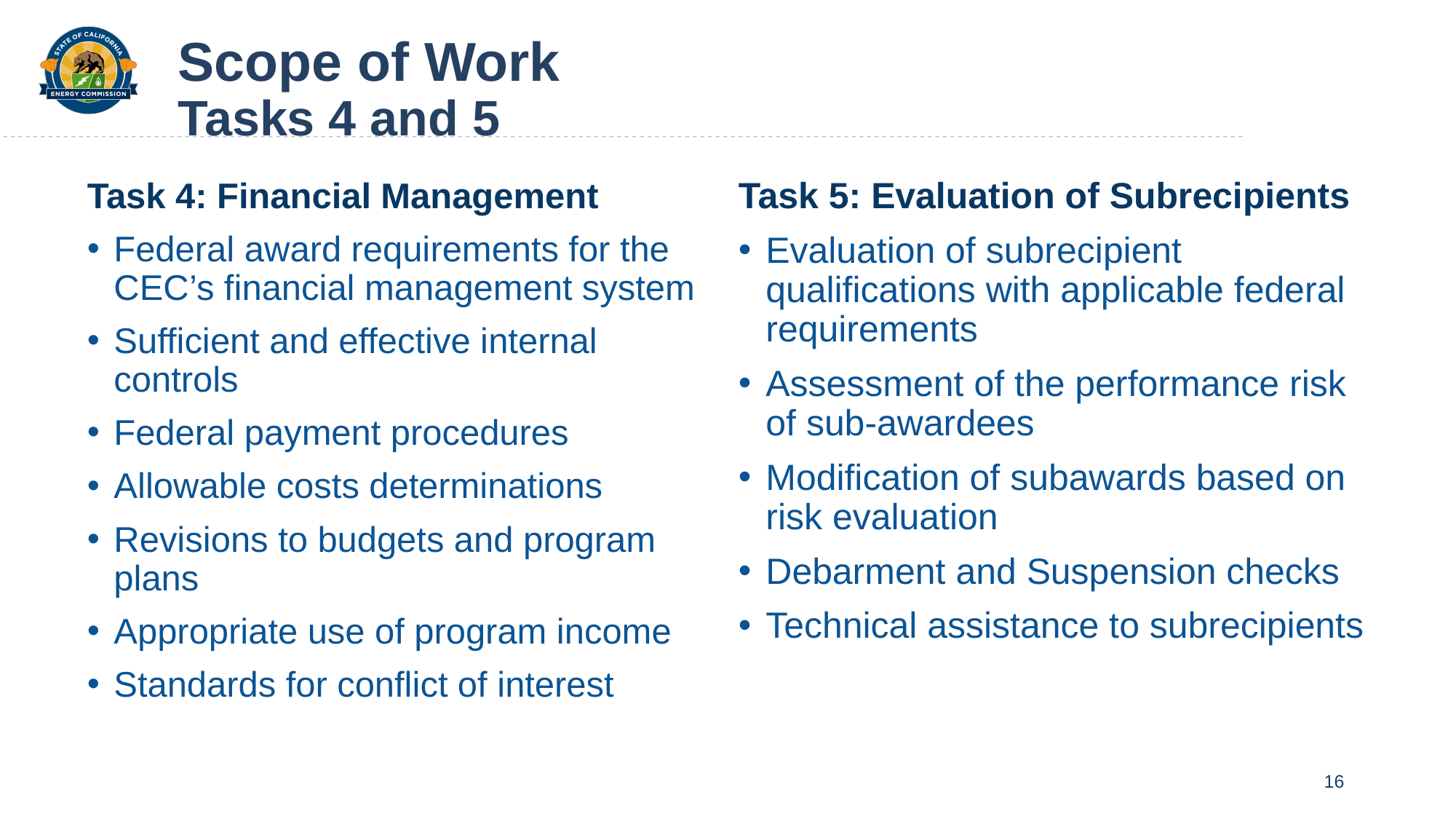

# Scope of Work Tasks 4 and 5
Task 4: Financial Management
Federal award requirements for the CEC’s financial management system
Sufficient and effective internal controls
Federal payment procedures
Allowable costs determinations
Revisions to budgets and program plans
Appropriate use of program income
Standards for conflict of interest

Task 5: Evaluation of Subrecipients
Evaluation of subrecipient qualifications with applicable federal requirements
Assessment of the performance risk of sub-awardees
Modification of subawards based on risk evaluation
Debarment and Suspension checks
Technical assistance to subrecipients

16